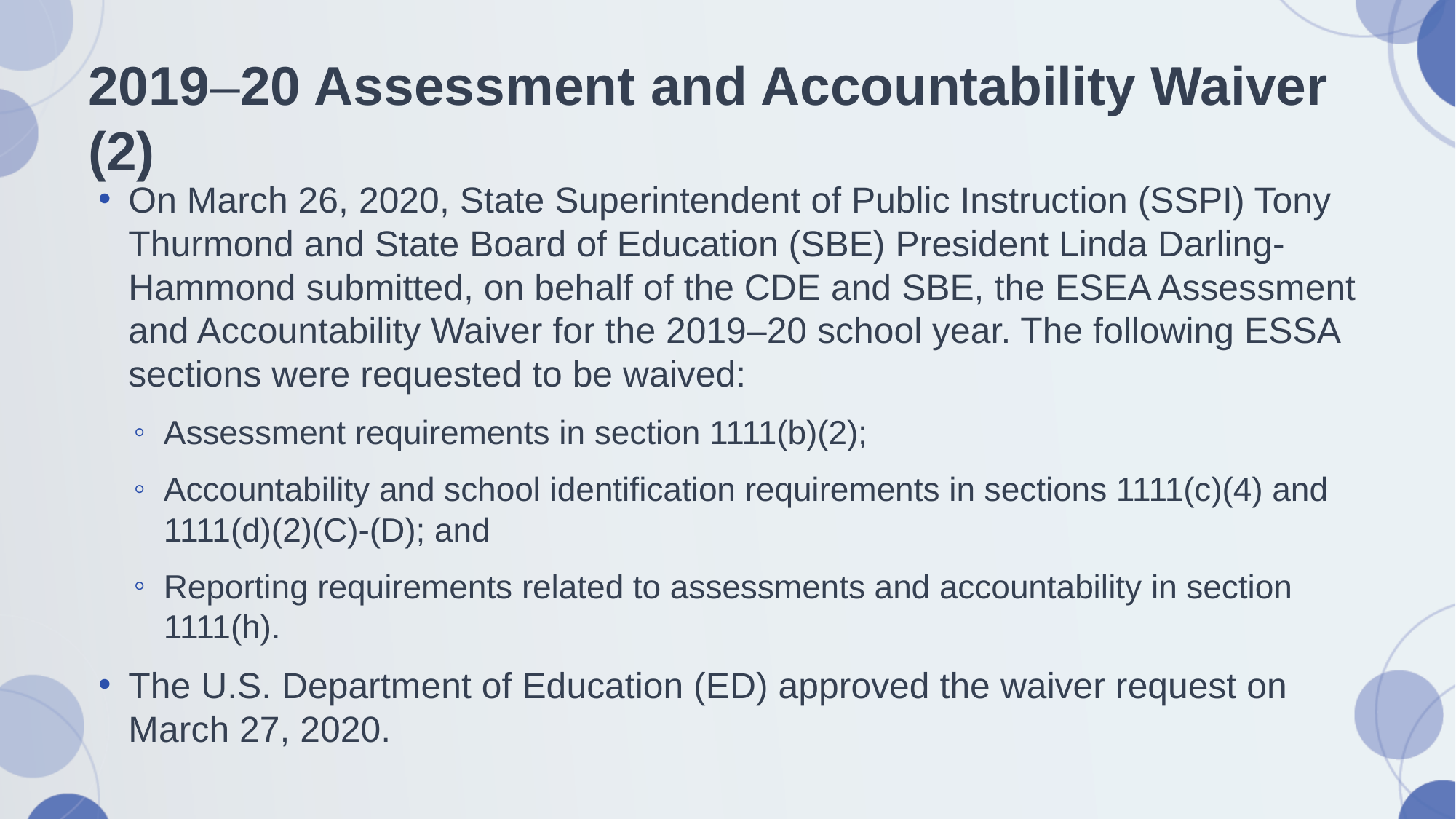

# 2019–20 Assessment and Accountability Waiver (2)
On March 26, 2020, State Superintendent of Public Instruction (SSPI) Tony Thurmond and State Board of Education (SBE) President Linda Darling-Hammond submitted, on behalf of the CDE and SBE, the ESEA Assessment and Accountability Waiver for the 2019–20 school year. The following ESSA sections were requested to be waived:
Assessment requirements in section 1111(b)(2);
Accountability and school identification requirements in sections 1111(c)(4) and 1111(d)(2)(C)-(D); and
Reporting requirements related to assessments and accountability in section 1111(h).
The U.S. Department of Education (ED) approved the waiver request on March 27, 2020.